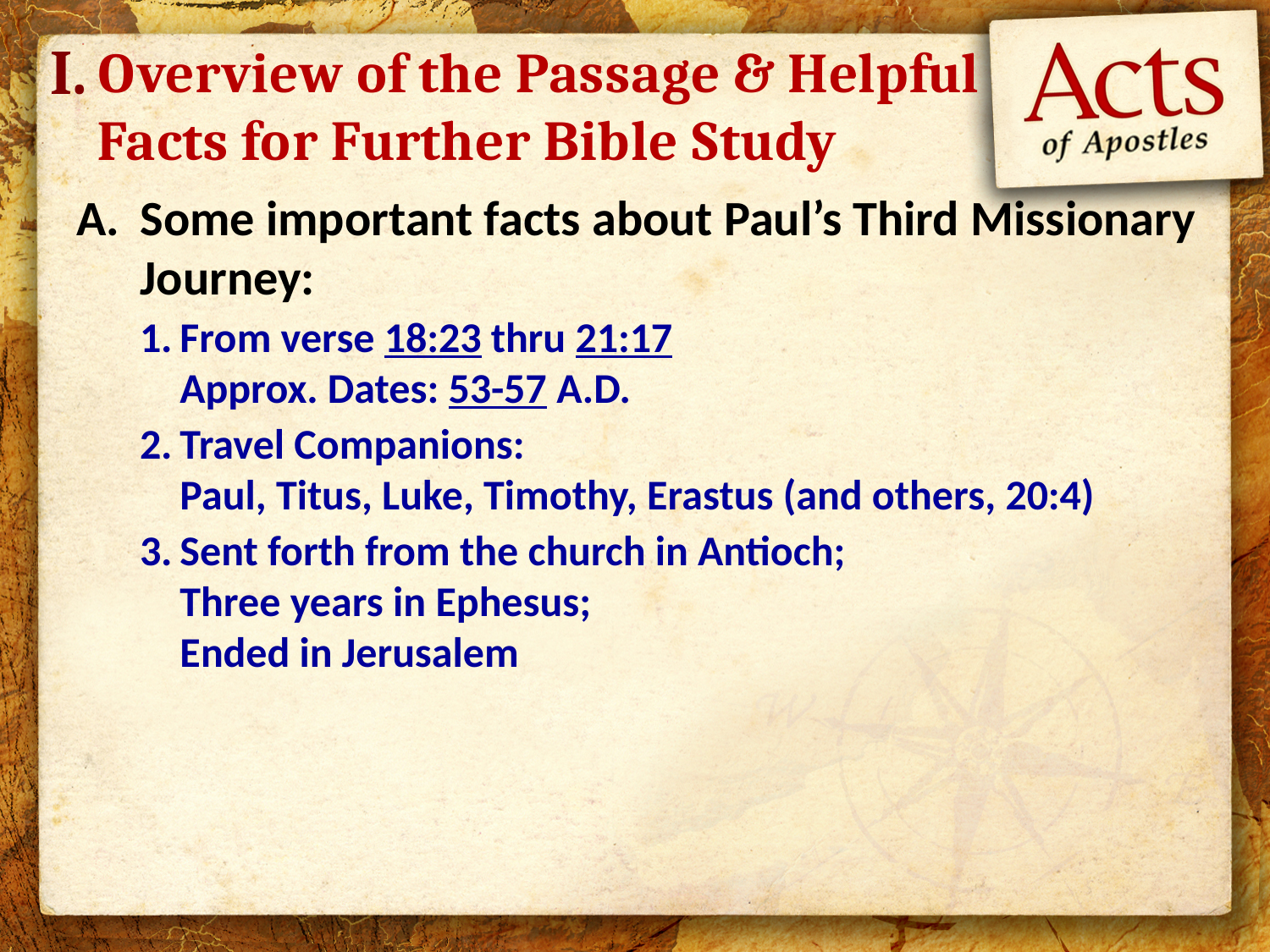

I.
# Overview of the Passage & Helpful Facts for Further Bible Study
Some important facts about Paul’s Third Missionary Journey:
From verse 18:23 thru 21:17
Approx. Dates: 53-57 A.D.
Travel Companions:
Paul, Titus, Luke, Timothy, Erastus (and others, 20:4)
Sent forth from the church in Antioch;
Three years in Ephesus;
Ended in Jerusalem